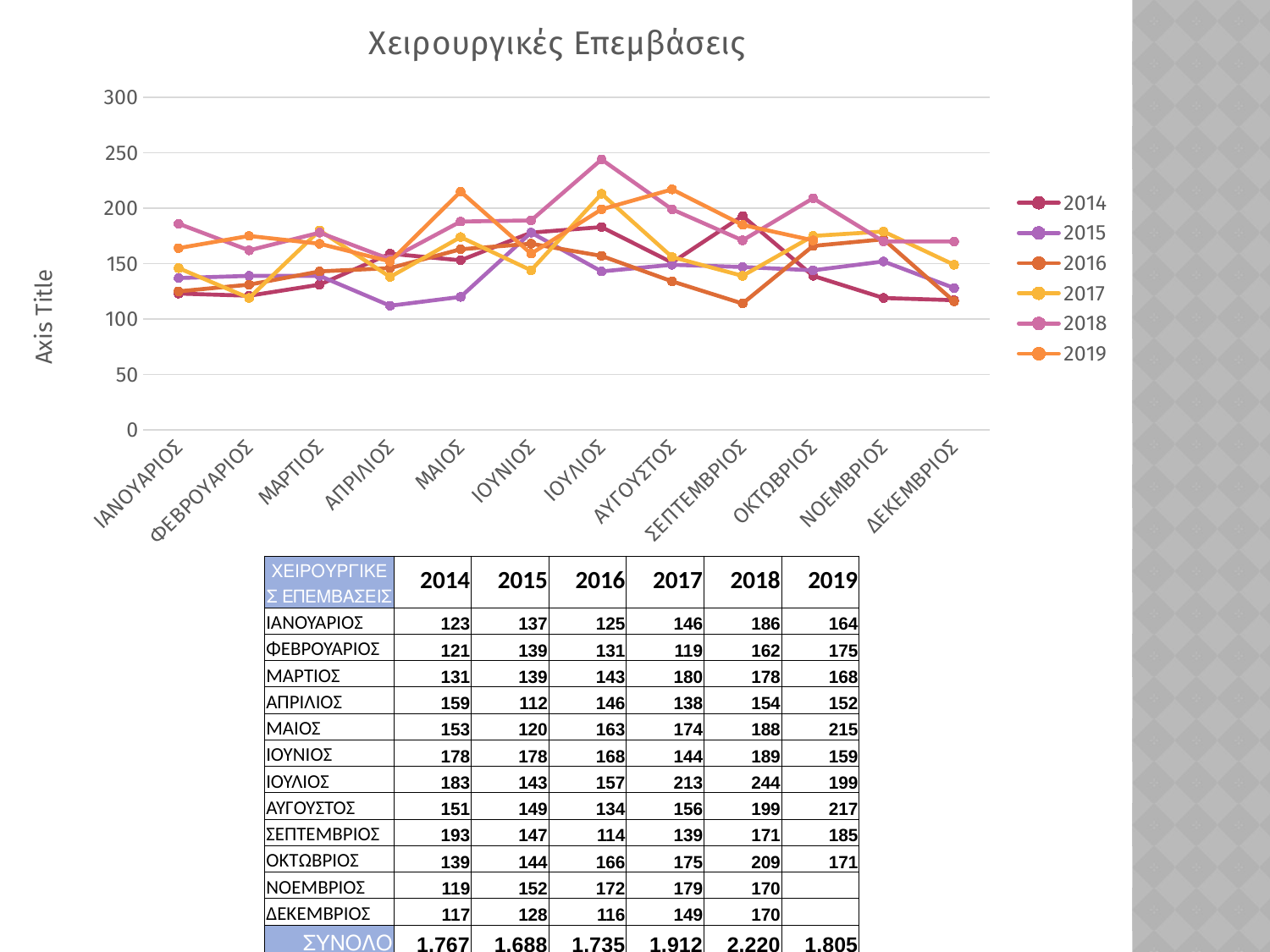

### Chart: Χειρουργικές Επεμβάσεις

| Category | 2014 | 2015 | 2016 | 2017 | 2018 | 2019 |
|---|---|---|---|---|---|---|
| ΙΑΝΟΥΑΡΙΟΣ | 123.0 | 137.0 | 125.0 | 146.0 | 186.0 | 164.0 |
| ΦΕΒΡΟΥΑΡΙΟΣ | 121.0 | 139.0 | 131.0 | 119.0 | 162.0 | 175.0 |
| ΜΑΡΤΙΟΣ | 131.0 | 139.0 | 143.0 | 180.0 | 178.0 | 168.0 |
| ΑΠΡΙΛΙΟΣ | 159.0 | 112.0 | 146.0 | 138.0 | 154.0 | 152.0 |
| ΜΑΙΟΣ | 153.0 | 120.0 | 163.0 | 174.0 | 188.0 | 215.0 |
| ΙΟΥΝΙΟΣ | 178.0 | 178.0 | 168.0 | 144.0 | 189.0 | 159.0 |
| ΙΟΥΛΙΟΣ | 183.0 | 143.0 | 157.0 | 213.0 | 244.0 | 199.0 |
| ΑΥΓΟΥΣΤΟΣ | 151.0 | 149.0 | 134.0 | 156.0 | 199.0 | 217.0 |
| ΣΕΠΤΕΜΒΡΙΟΣ | 193.0 | 147.0 | 114.0 | 139.0 | 171.0 | 185.0 |
| ΟΚΤΩΒΡΙΟΣ | 139.0 | 144.0 | 166.0 | 175.0 | 209.0 | 171.0 |
| ΝΟΕΜΒΡΙΟΣ | 119.0 | 152.0 | 172.0 | 179.0 | 170.0 | None |
| ΔΕΚΕΜΒΡΙΟΣ | 117.0 | 128.0 | 116.0 | 149.0 | 170.0 | None |
| ΧΕΙΡΟΥΡΓΙΚΕΣ ΕΠΕΜΒΑΣΕΙΣ | 2014 | 2015 | 2016 | 2017 | 2018 | 2019 |
| --- | --- | --- | --- | --- | --- | --- |
| ΙΑΝΟΥΑΡΙΟΣ | 123 | 137 | 125 | 146 | 186 | 164 |
| ΦΕΒΡΟΥΑΡΙΟΣ | 121 | 139 | 131 | 119 | 162 | 175 |
| ΜΑΡΤΙΟΣ | 131 | 139 | 143 | 180 | 178 | 168 |
| ΑΠΡΙΛΙΟΣ | 159 | 112 | 146 | 138 | 154 | 152 |
| ΜΑΙΟΣ | 153 | 120 | 163 | 174 | 188 | 215 |
| ΙΟΥΝΙΟΣ | 178 | 178 | 168 | 144 | 189 | 159 |
| ΙΟΥΛΙΟΣ | 183 | 143 | 157 | 213 | 244 | 199 |
| ΑΥΓΟΥΣΤΟΣ | 151 | 149 | 134 | 156 | 199 | 217 |
| ΣΕΠΤΕΜΒΡΙΟΣ | 193 | 147 | 114 | 139 | 171 | 185 |
| ΟΚΤΩΒΡΙΟΣ | 139 | 144 | 166 | 175 | 209 | 171 |
| ΝΟΕΜΒΡΙΟΣ | 119 | 152 | 172 | 179 | 170 |  |
| ΔΕΚΕΜΒΡΙΟΣ | 117 | 128 | 116 | 149 | 170 |  |
| ΣΥΝΟΛΟ | 1.767 | 1.688 | 1.735 | 1.912 | 2.220 | 1.805 |